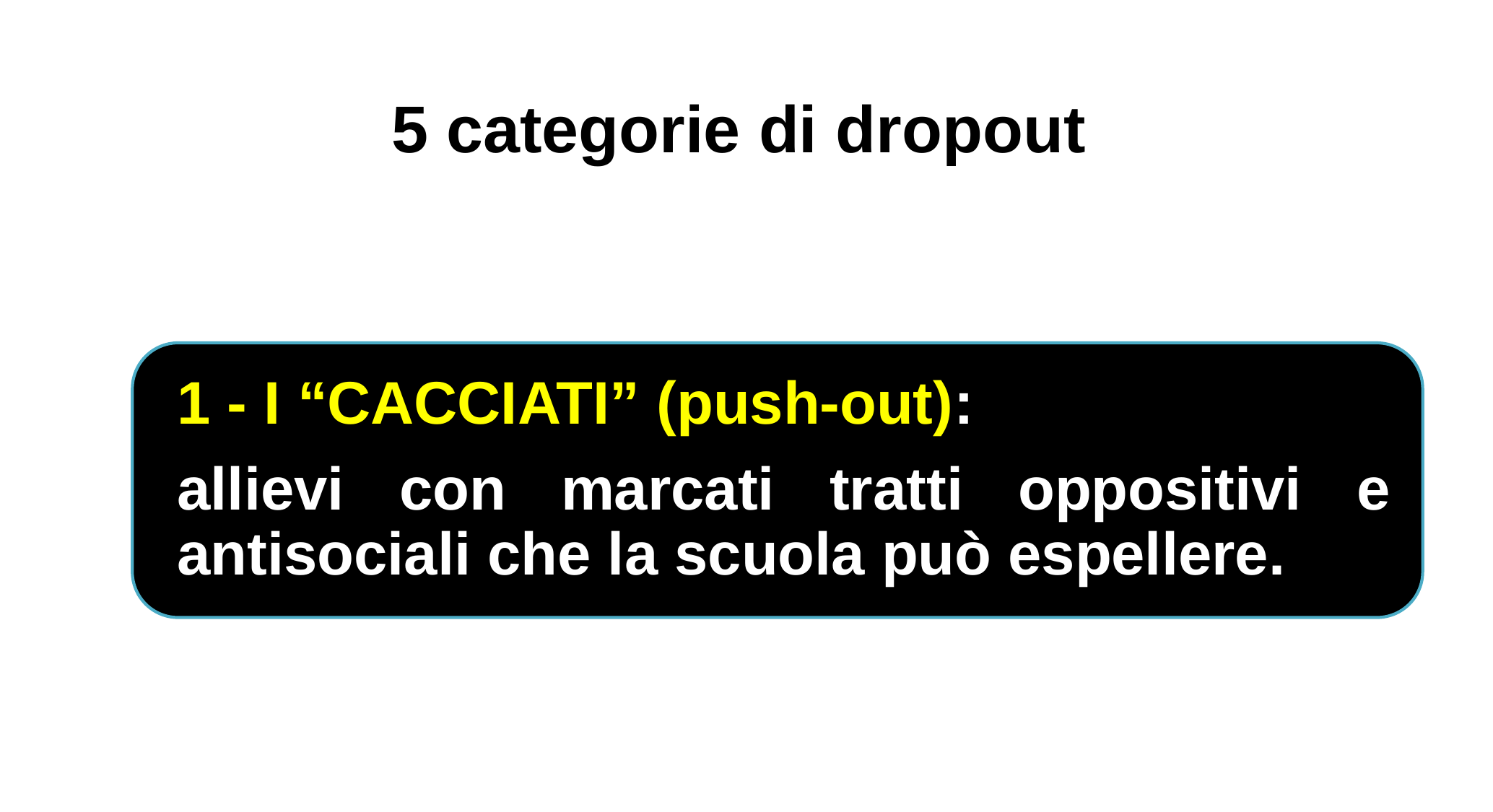

5 categorie di dropout
1 - I “CACCIATI” (push-out):
allievi con marcati tratti oppositivi e antisociali che la scuola può espellere.